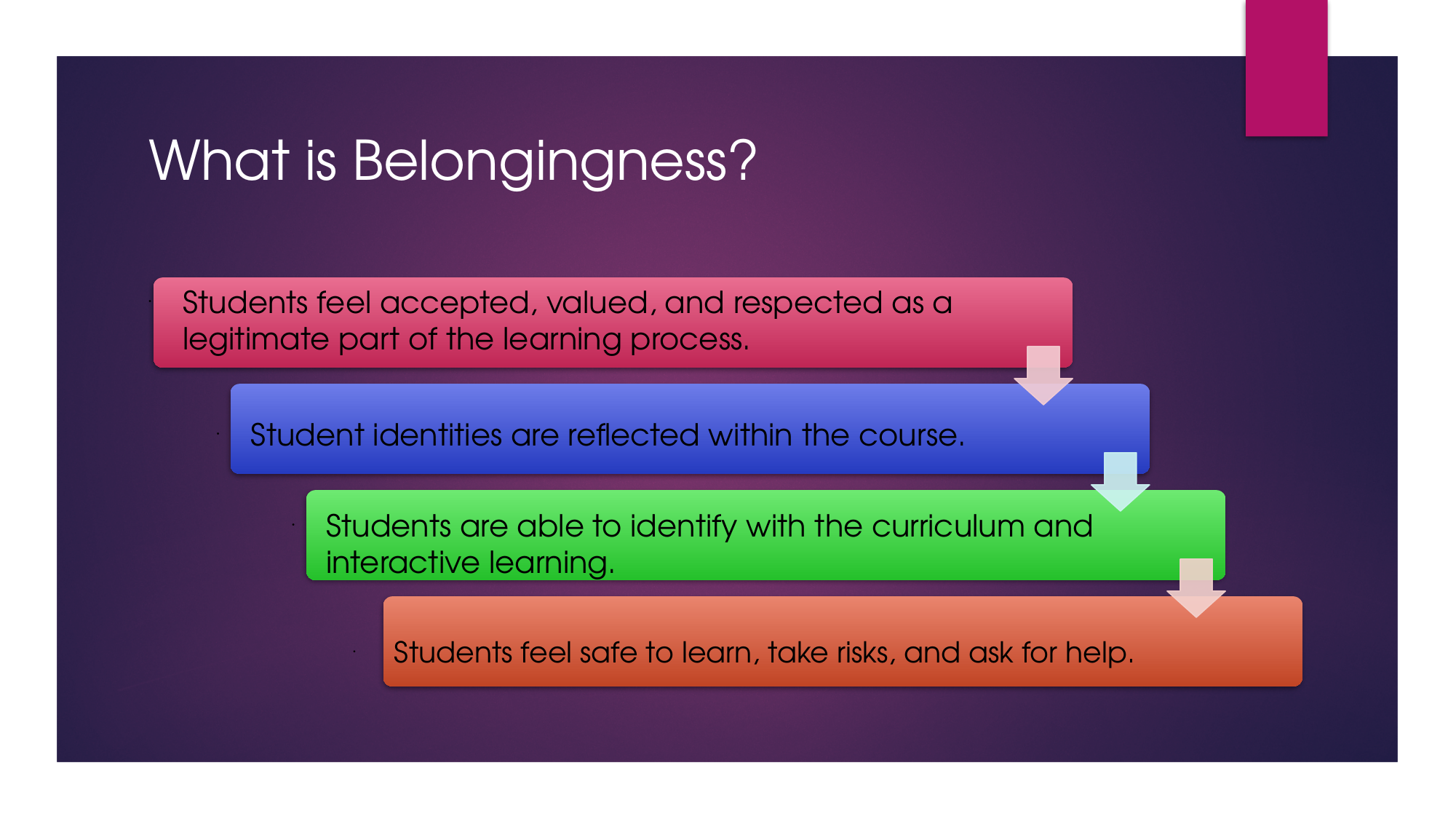

# What is Belongingness?
Students feel accepted, valued, and respected as a
legitimate part of the learning process.

Student identities are reflected within the course.
Students are able to identify with the curriculum and
interactive learning.
Students feel safe to learn, take risks, and ask for help.